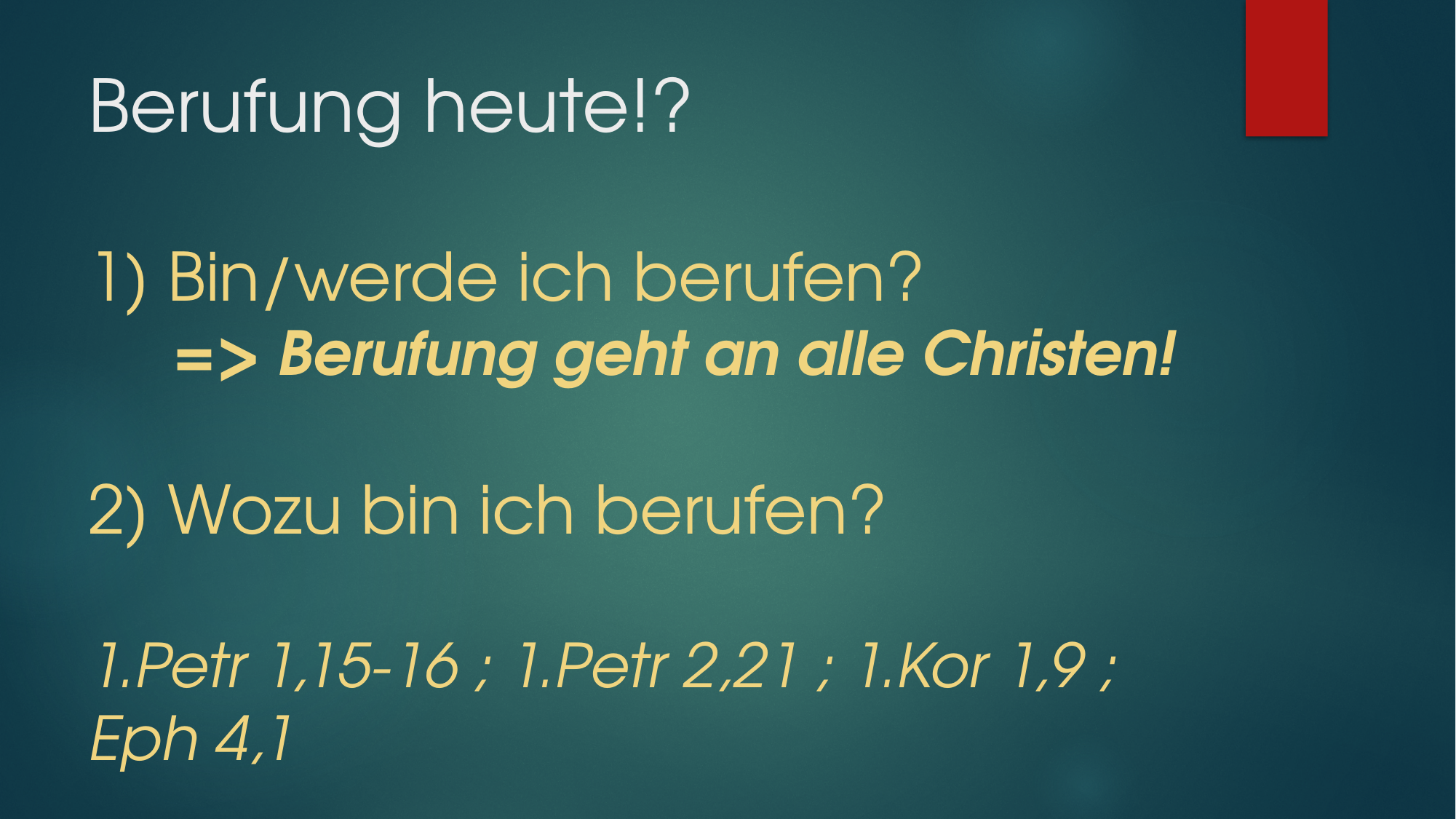

# Berufung heute!? 1) Bin/werde ich berufen? => Berufung geht an alle Christen! 2) Wozu bin ich berufen? 1.Petr 1,15-16 ; 1.Petr 2,21 ; 1.Kor 1,9 ; Eph 4,1